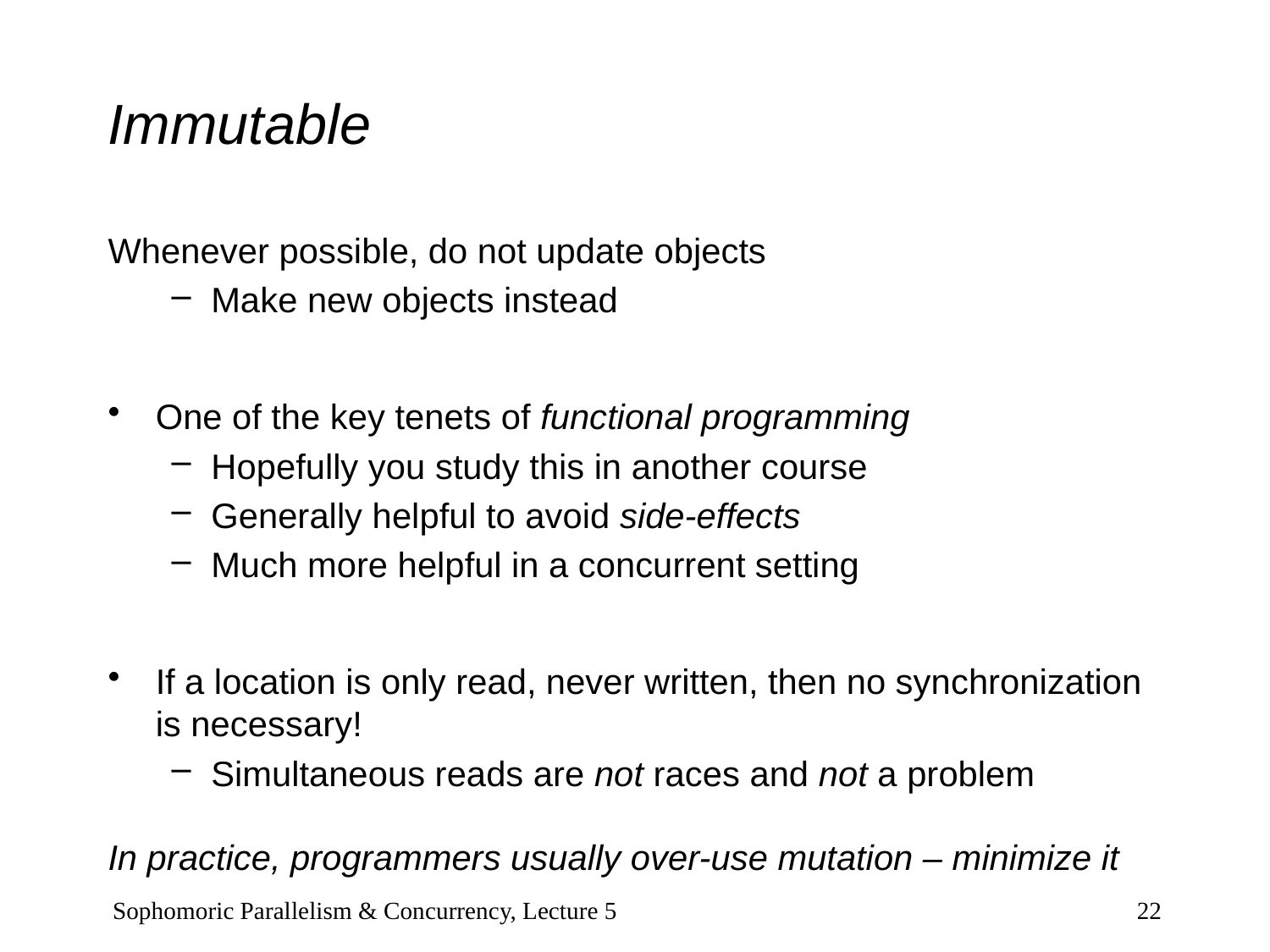

# Immutable
Whenever possible, do not update objects
Make new objects instead

One of the key tenets of functional programming
Hopefully you study this in another course
Generally helpful to avoid side-effects
Much more helpful in a concurrent setting

If a location is only read, never written, then no synchronization is necessary!
Simultaneous reads are not races and not a problem

In practice, programmers usually over-use mutation – minimize it
Sophomoric Parallelism & Concurrency, Lecture 5
22